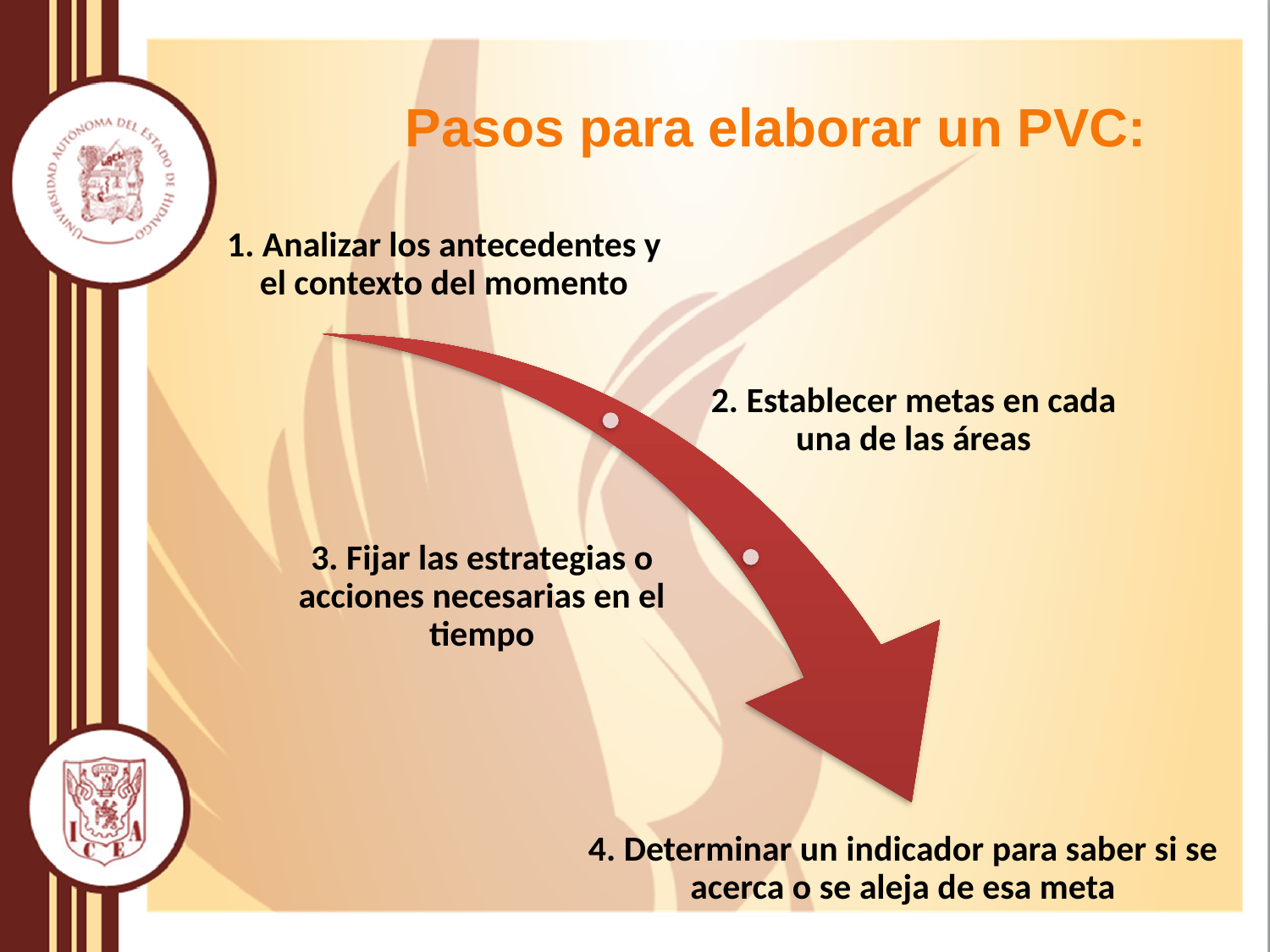

# Pasos para elaborar un PVC:
1. Analizar los antecedentes y el contexto del momento
2. Establecer metas en cada una de las áreas
3. Fijar las estrategias o acciones necesarias en el tiempo
4. Determinar un indicador para saber si se acerca o se aleja de esa meta